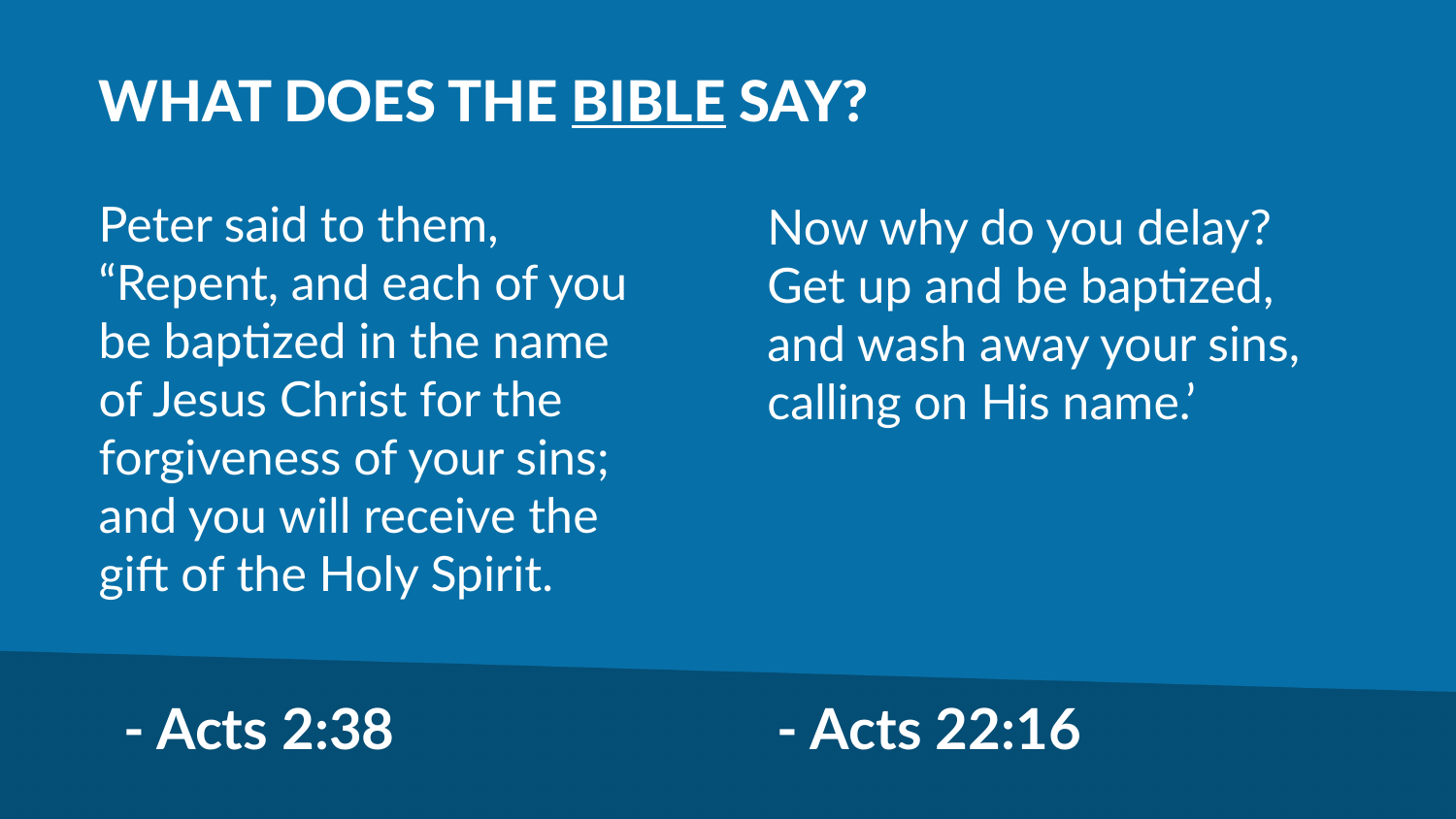

WHAT DOES THE BIBLE SAY?
Peter said to them, “Repent, and each of you be baptized in the name of Jesus Christ for the forgiveness of your sins; and you will receive the gift of the Holy Spirit.
Now why do you delay? Get up and be baptized, and wash away your sins, calling on His name.’
- Acts 22:16
- Acts 2:38